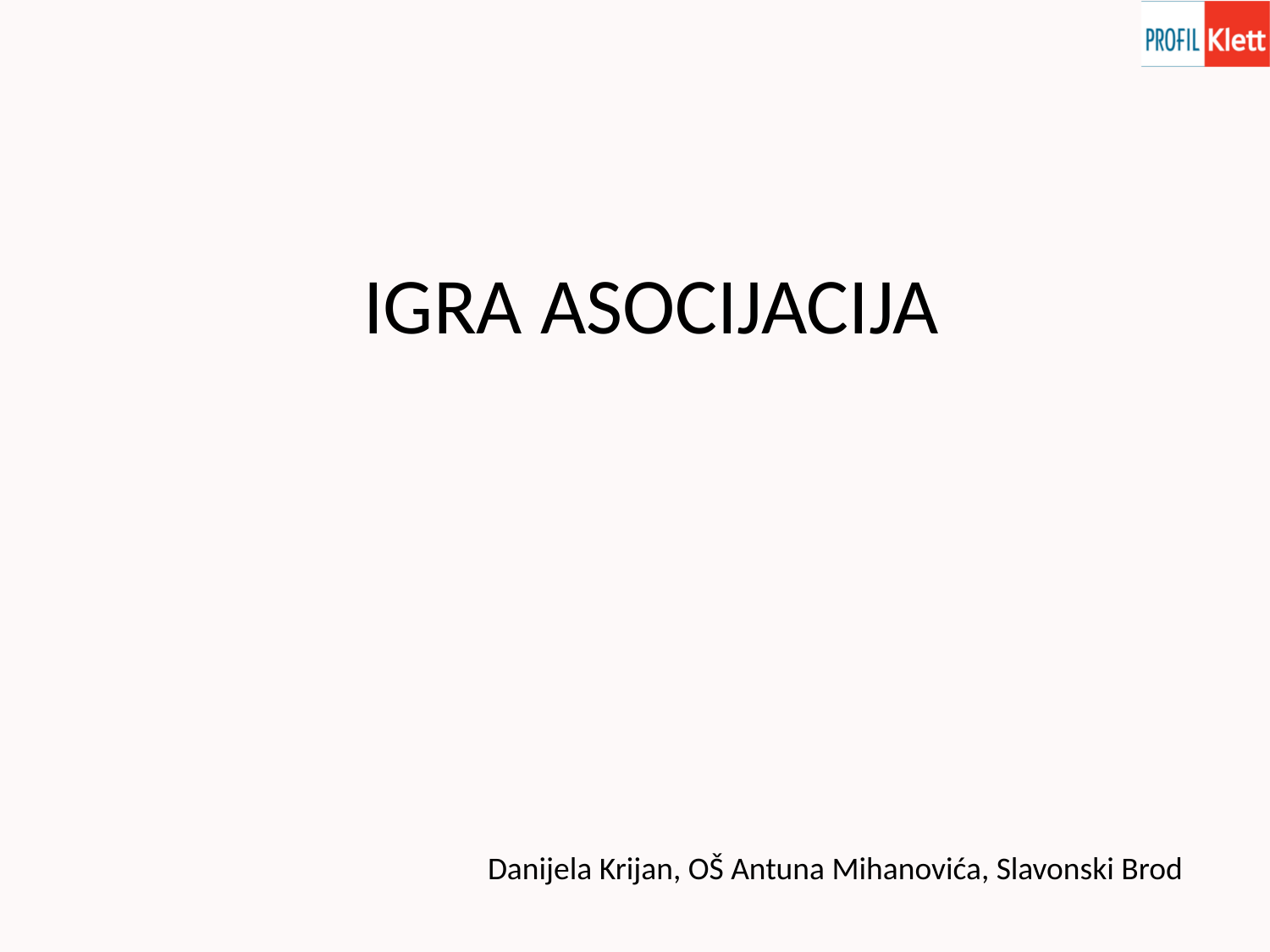

# IGRA ASOCIJACIJA
Danijela Krijan, OŠ Antuna Mihanovića, Slavonski Brod